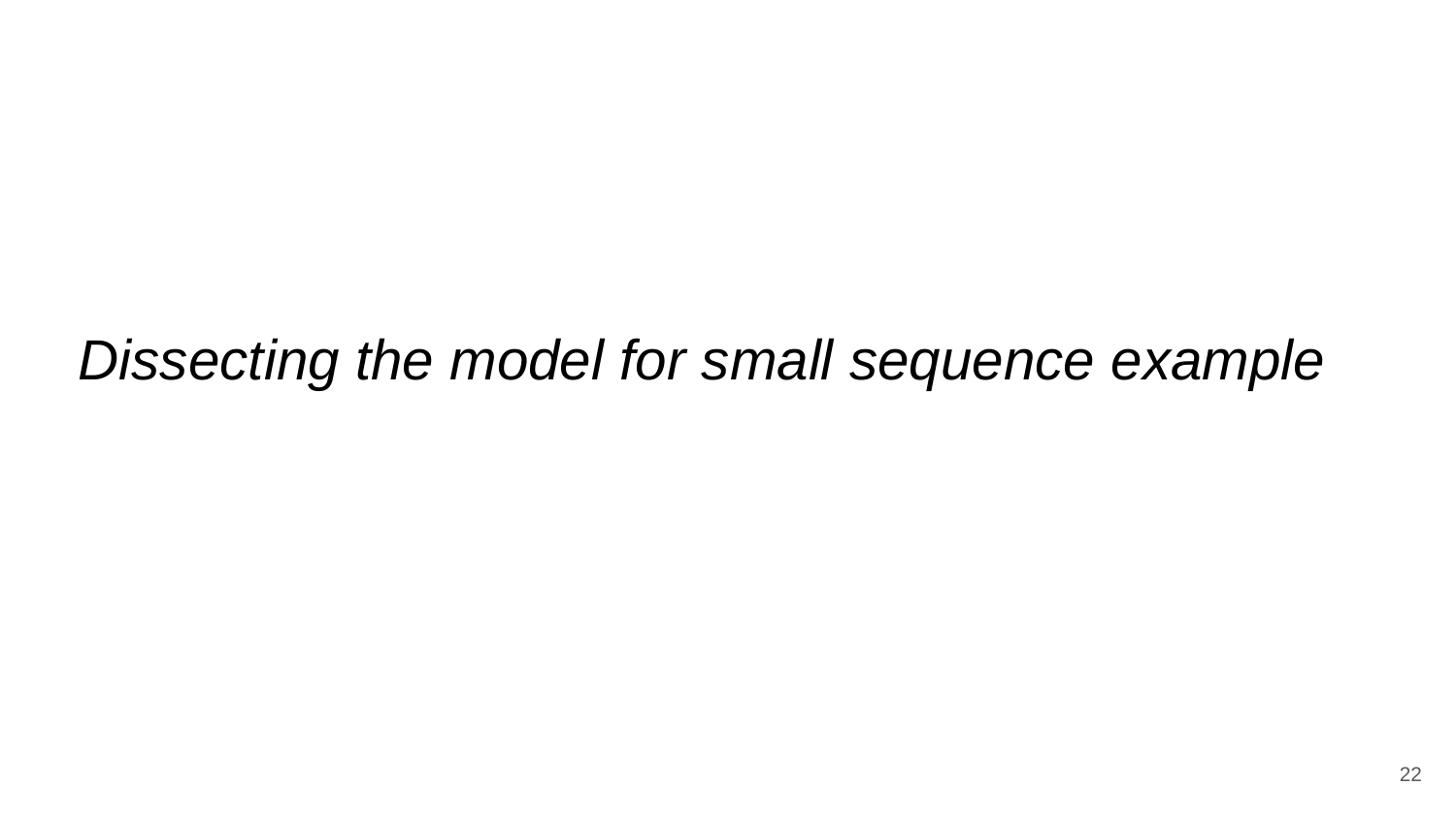

# Dissecting the model for small sequence example
22